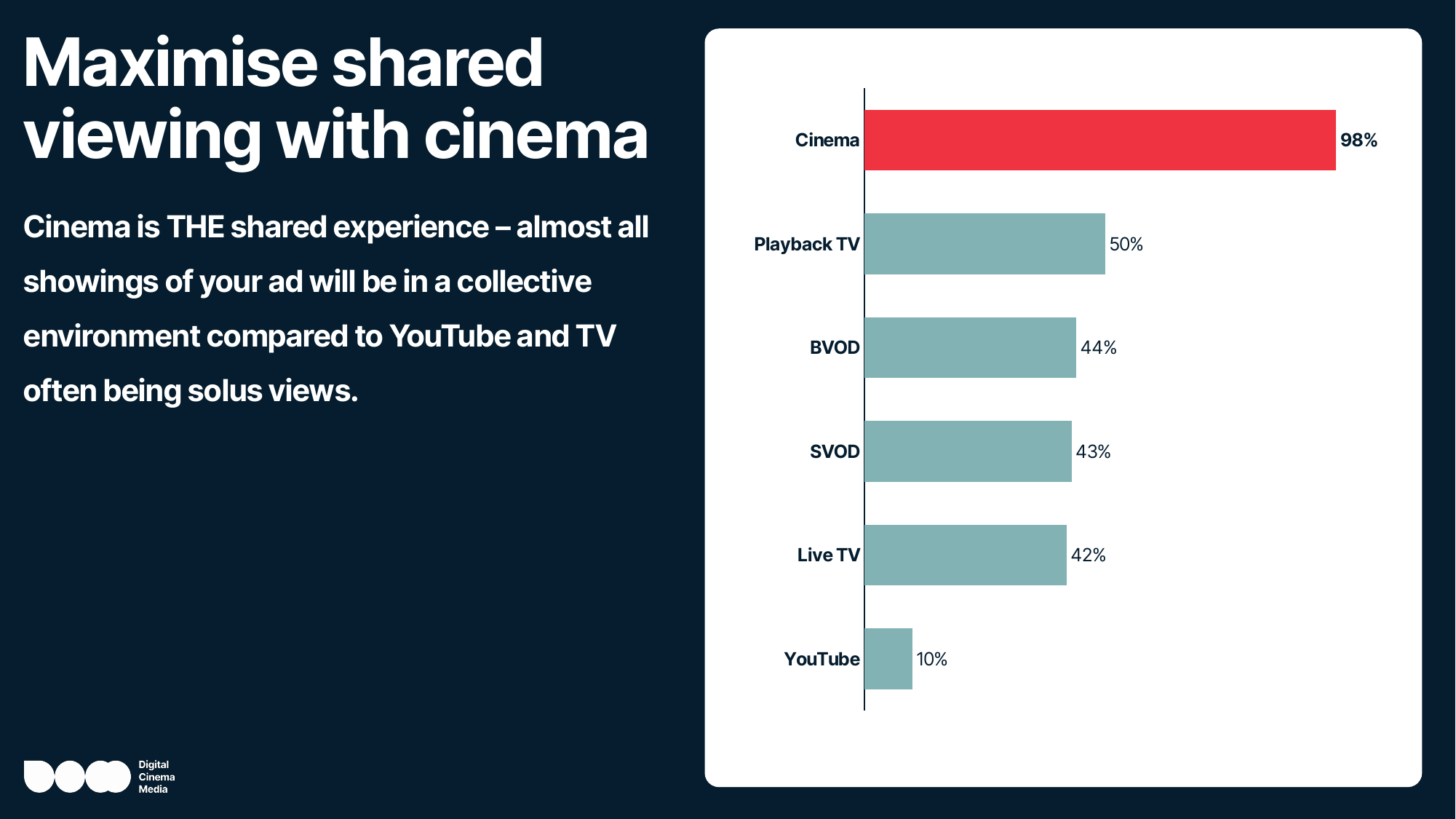

# Maximise shared viewing with cinema

### Chart

| Category | Any co-viewing |
|---|---|
| YouTube | 0.1 |
| Live TV | 0.42 |
| SVOD | 0.43 |
| BVOD | 0.44 |
| Playback TV | 0.5 |
| Cinema | 0.98 |
Cinema is THE shared experience – almost all showings of your ad will be in a collective environment compared to YouTube and TV often being solus views.